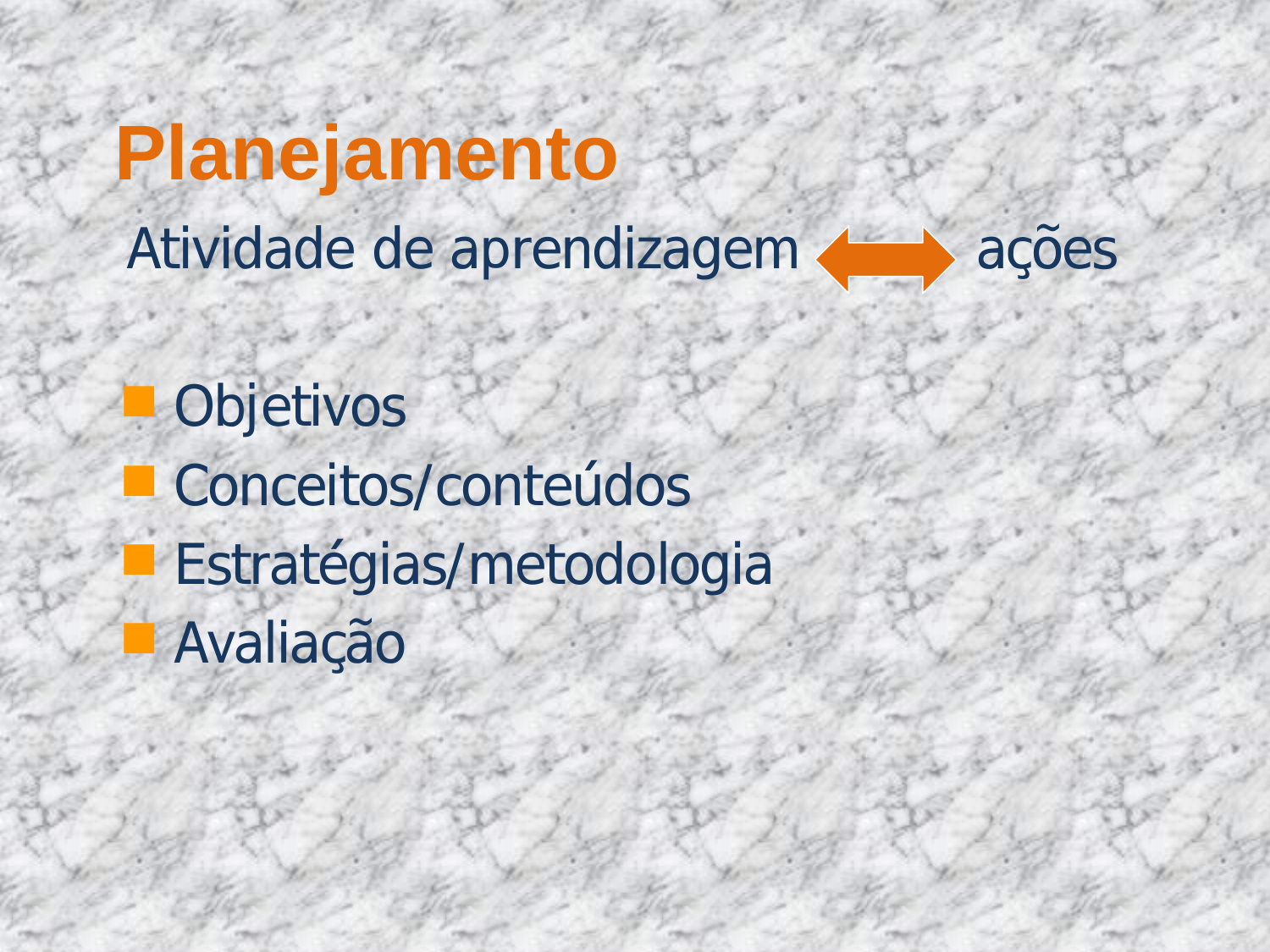

Planejamento
Atividade de aprendizagem 	     ações

Objetivos
Conceitos/conteúdos
Estratégias/metodologia
Avaliação